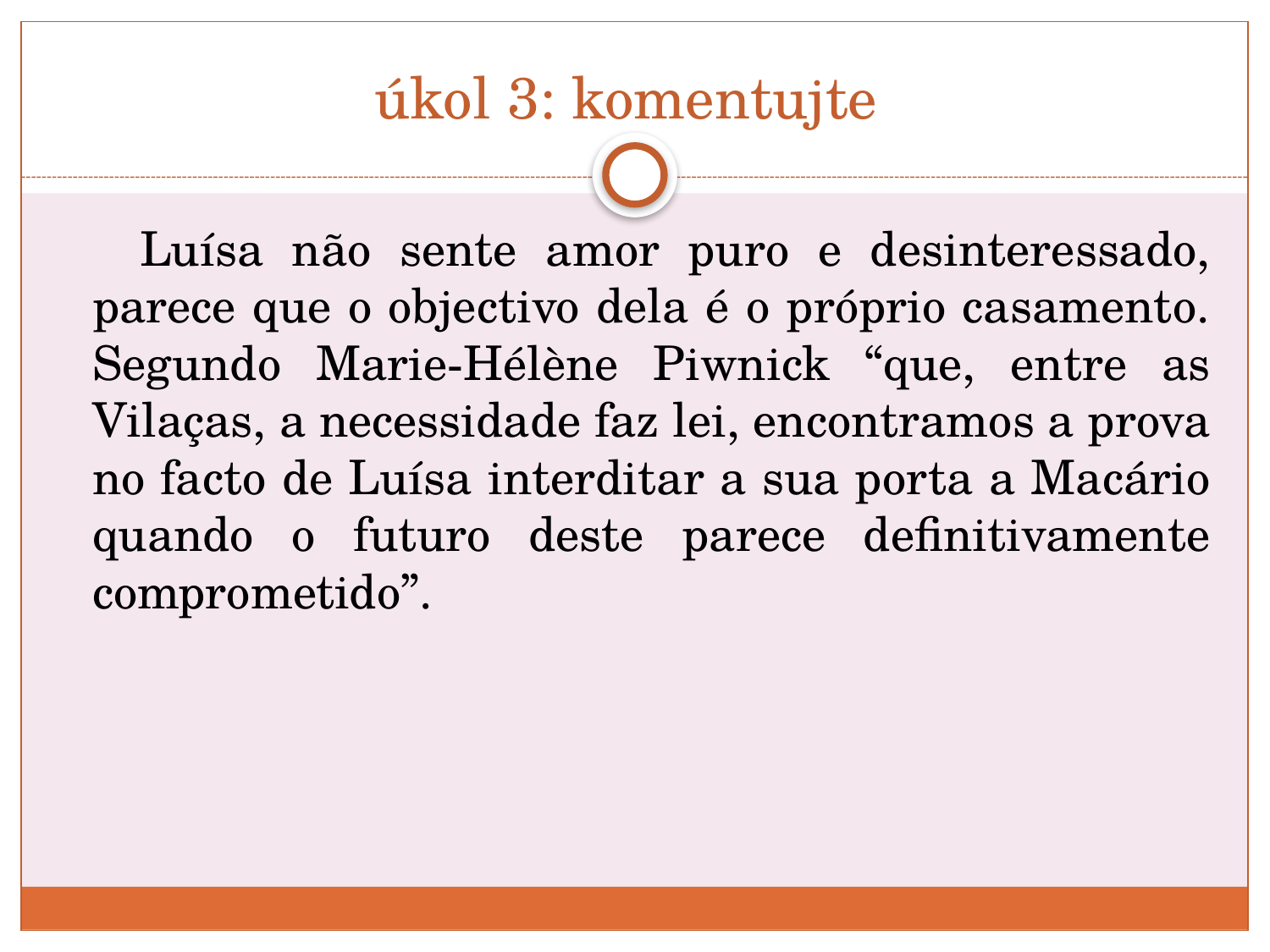

# úkol 3: komentujte
   Luísa não sente amor puro e desinteressado, parece que o objectivo dela é o próprio casamento. Segundo Marie-Hélène Piwnick “que, entre as Vilaças, a necessidade faz lei, encontramos a prova no facto de Luísa interditar a sua porta a Macário quando o futuro deste parece definitivamente comprometido”.